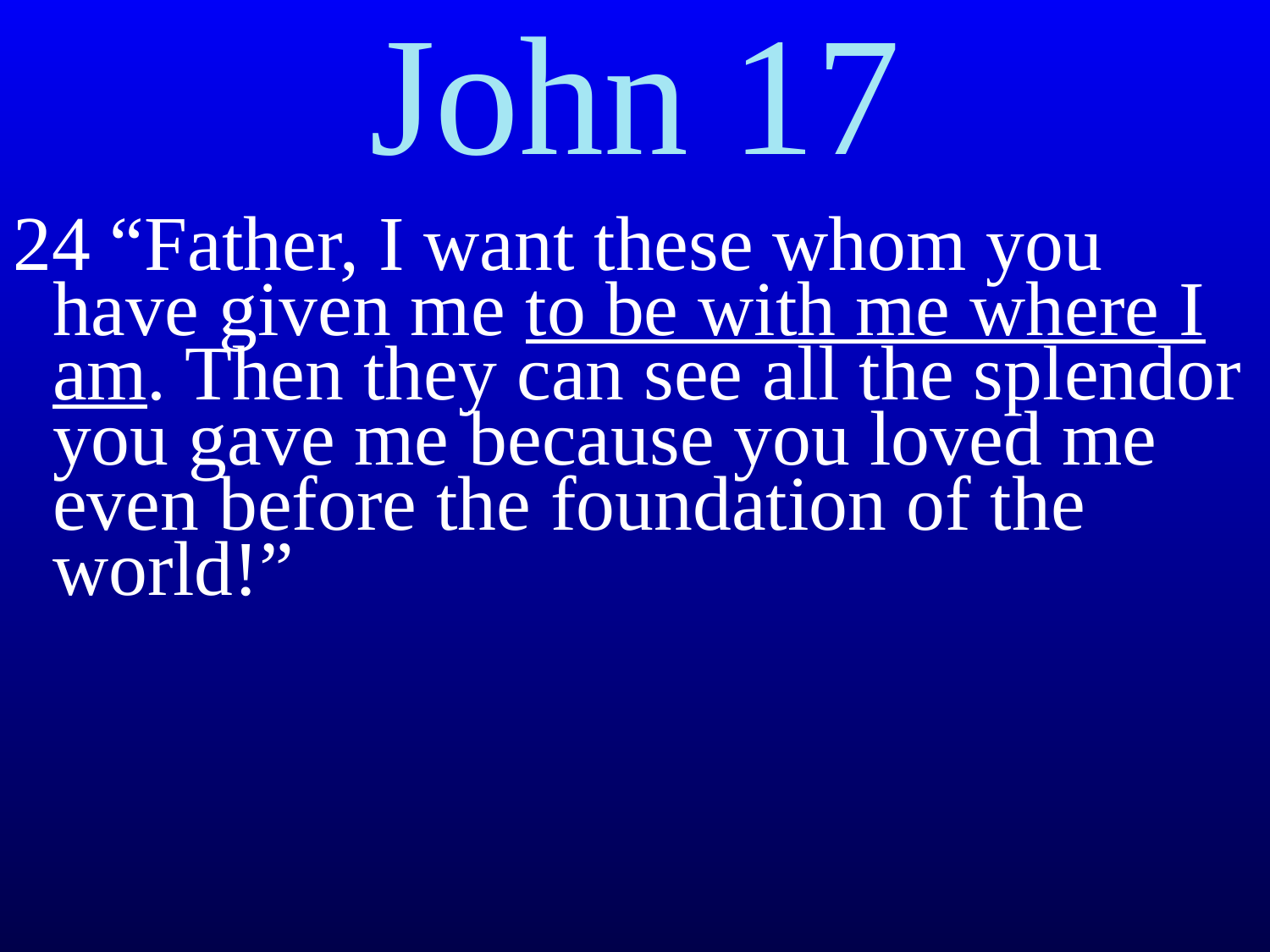

# John 17
24 “Father, I want these whom you have given me to be with me where I am. Then they can see all the splendor you gave me because you loved me even before the foundation of the world!”